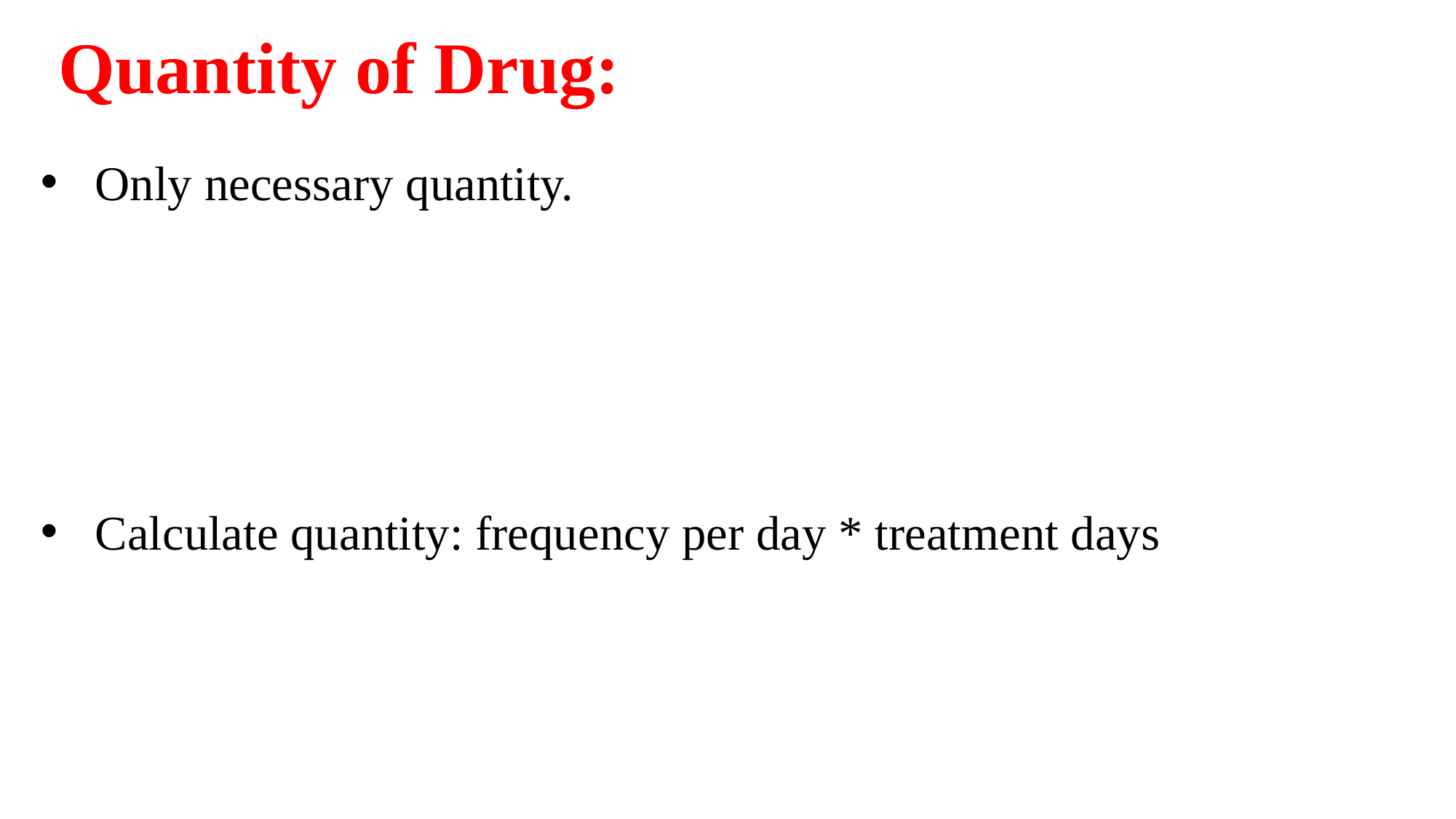

Quantity of Drug:
Only necessary quantity.

Calculate quantity: frequency per day * treatment days